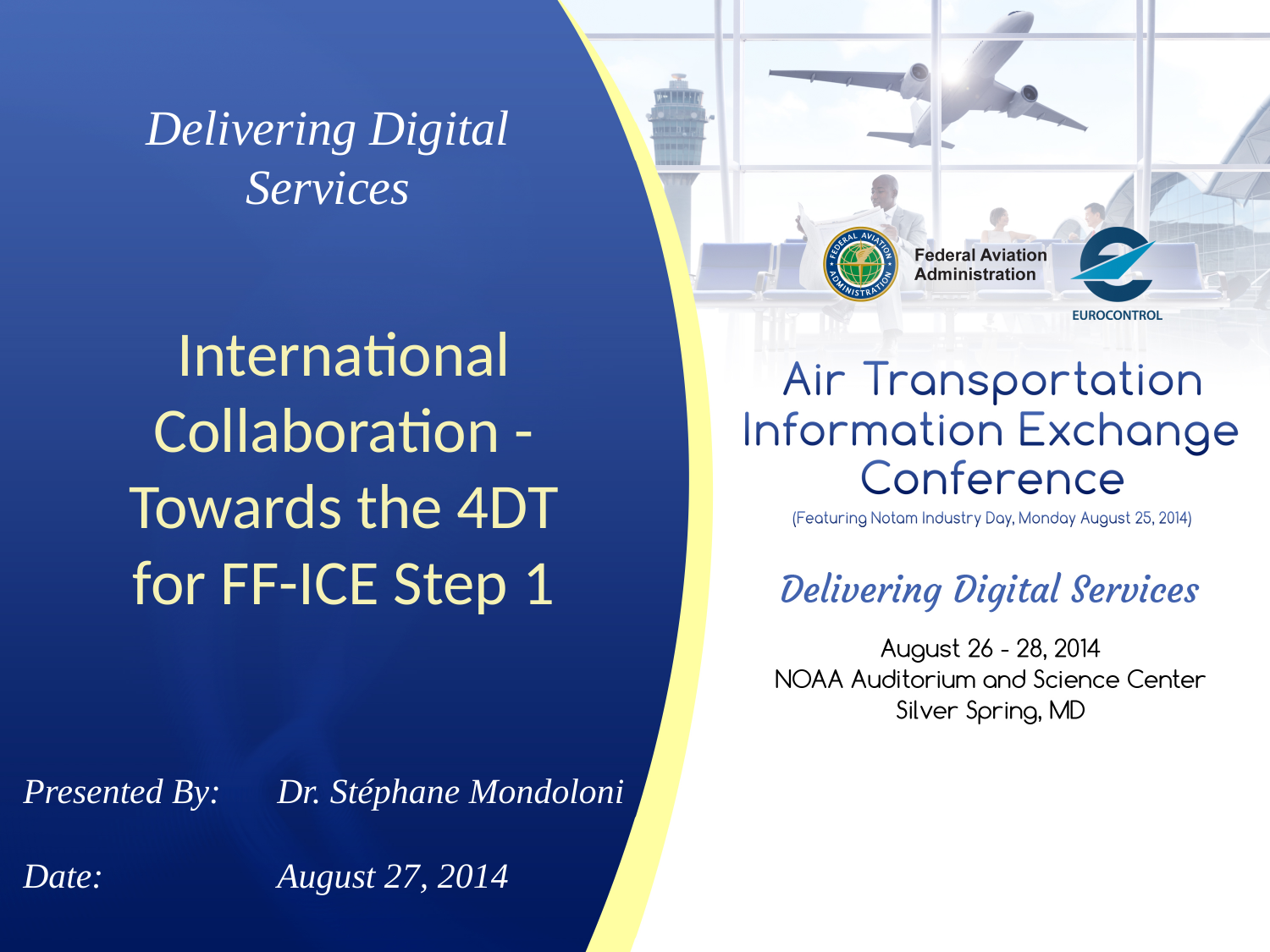

Delivering Digital
Services
International Collaboration -Towards the 4DT for FF-ICE Step 1
Presented By: 	Dr. Stéphane Mondoloni

Date:		August 27, 2014